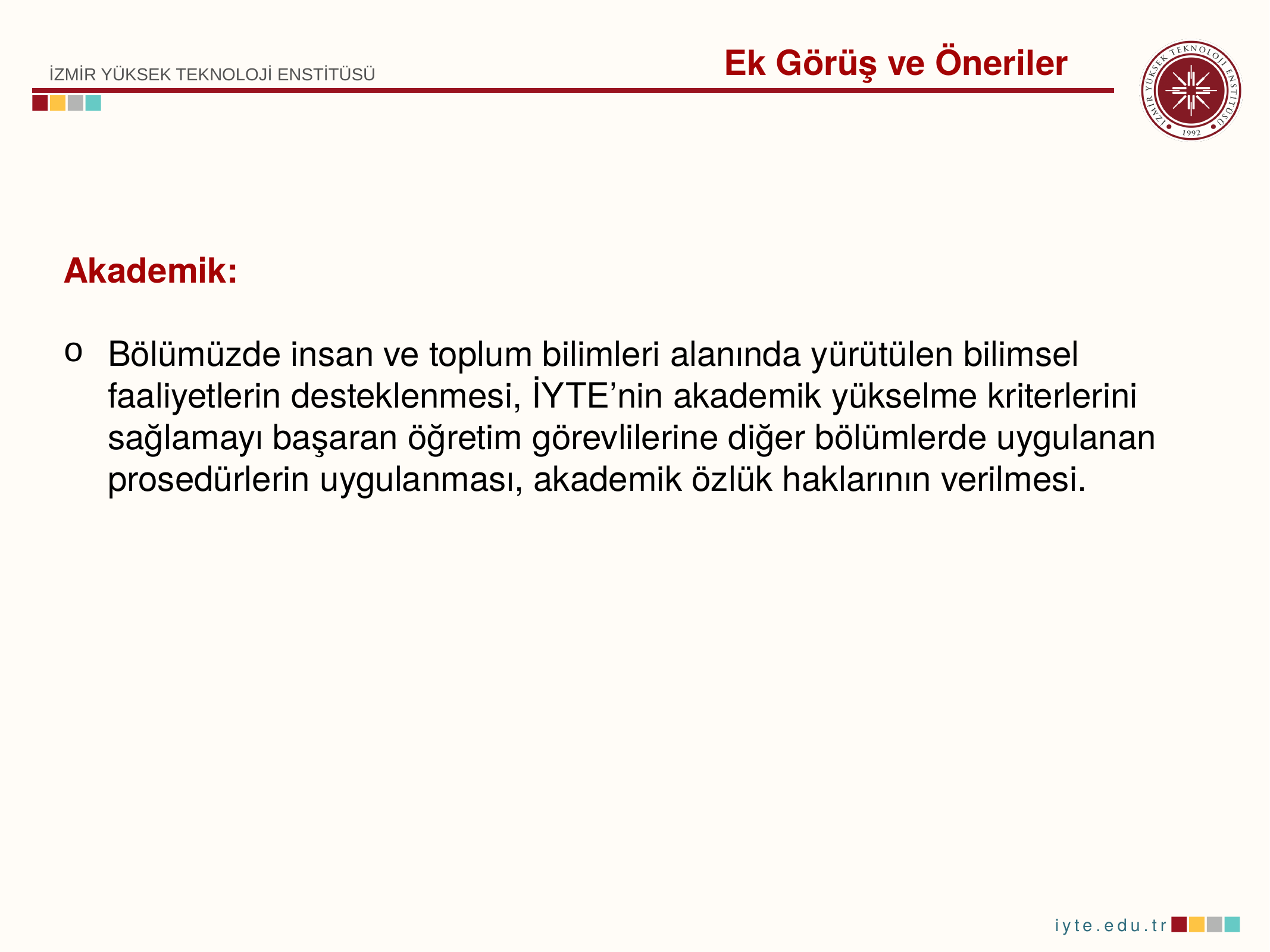

Ek Görüş ve Öneriler

Akademik:

Bölümüzde insan ve toplum bilimleri alanında yürütülen bilimsel faaliyetlerin desteklenmesi, İYTE’nin akademik yükselme kriterlerini sağlamayı başaran öğretim görevlilerine diğer bölümlerde uygulanan prosedürlerin uygulanması, akademik özlük haklarının verilmesi.